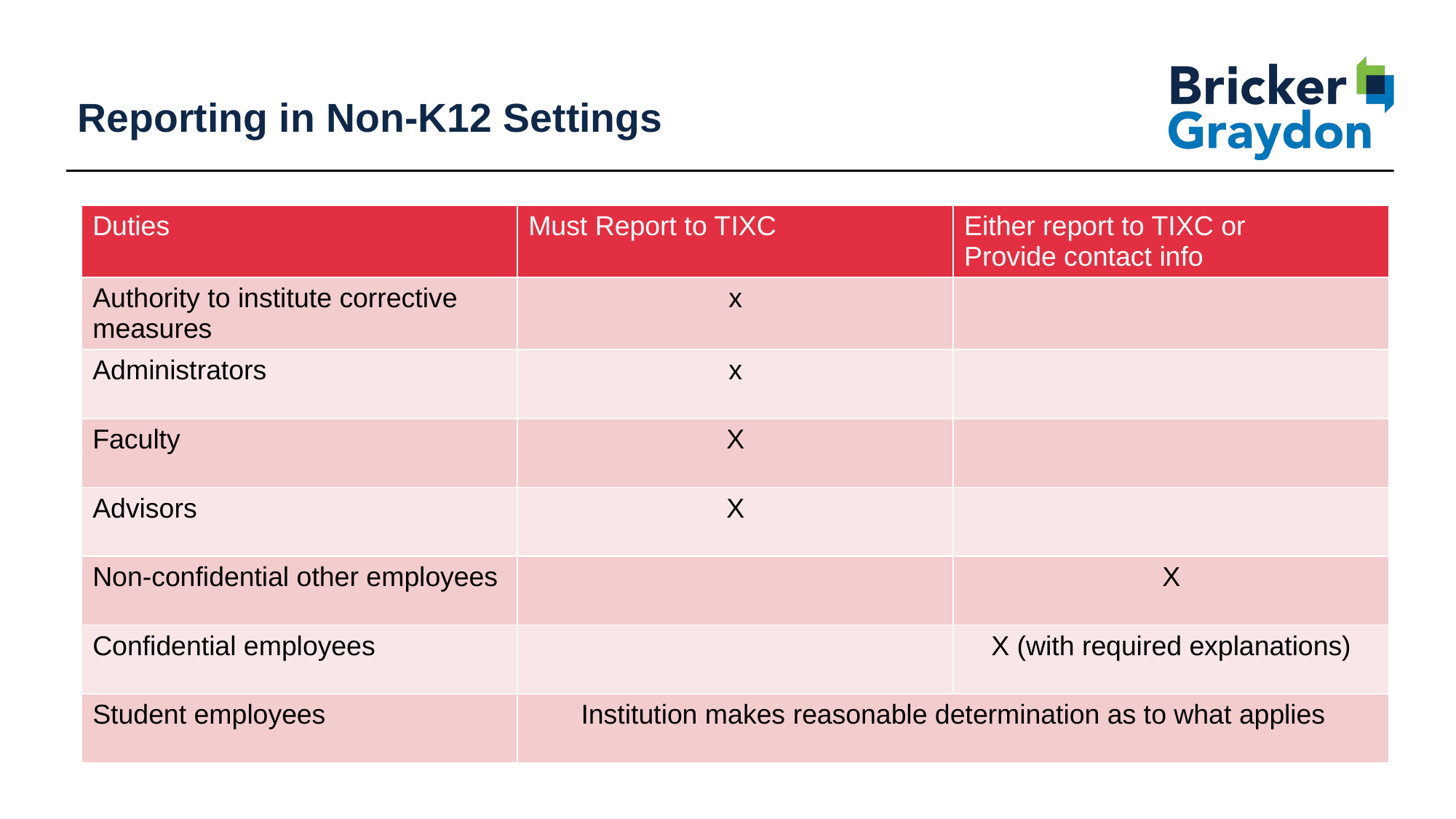

75
# Reporting in Non-K12 Settings
| Duties | Must Report to TIXC | Either report to TIXC or Provide contact info |
| --- | --- | --- |
| Authority to institute corrective measures | x |  |
| Administrators | x |  |
| Faculty | X |  |
| Advisors | X |  |
| Non-confidential other employees |  | X |
| Confidential employees |  | X (with required explanations) |
| Student employees | Institution makes reasonable determination as to what applies |  |